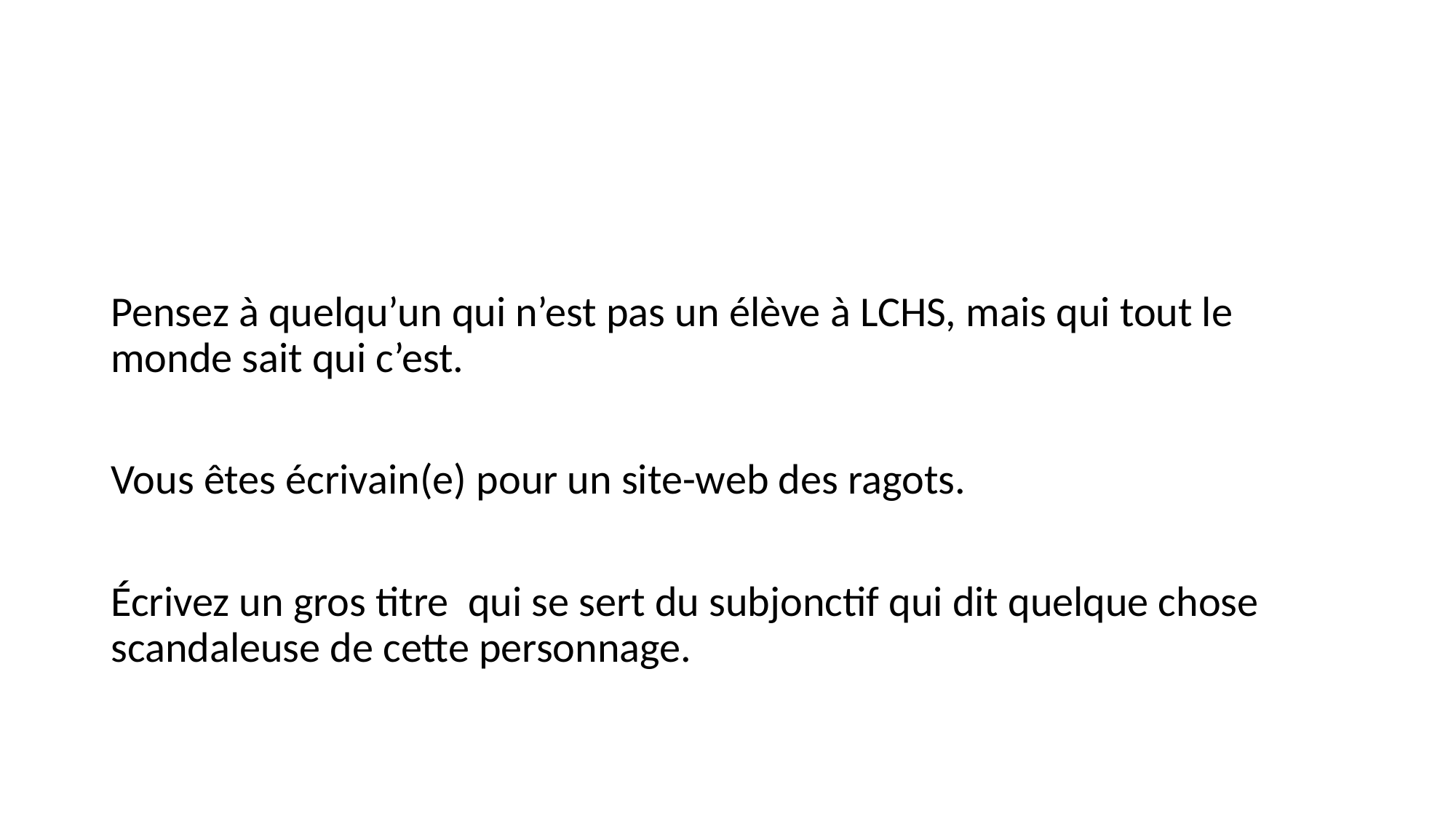

#

Pensez à quelqu’un qui n’est pas un élève à LCHS, mais qui tout le monde sait qui c’est.

Vous êtes écrivain(e) pour un site-web des ragots.

Écrivez un gros titre  qui se sert du subjonctif qui dit quelque chose scandaleuse de cette personnage.